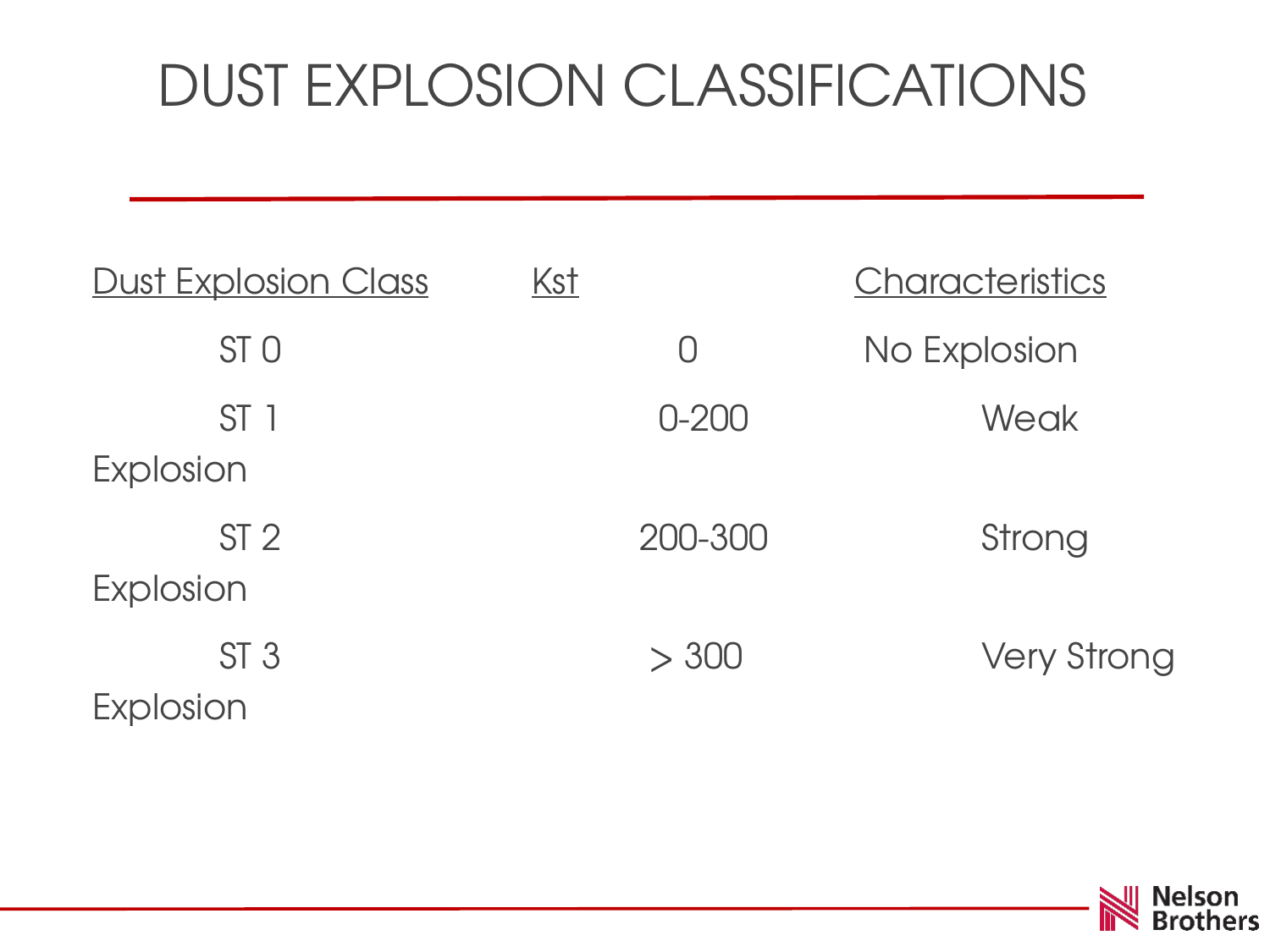

# DUST EXPLOSION CLASSIFICATIONS
Dust Explosion Class	      Kst			Characteristics
	ST 0		    	        0		 No Explosion
	ST 1		 	      0-200	 	Weak Explosion
	ST 2			    200-300	  	Strong Explosion
	ST 3		 	     > 300		Very Strong Explosion